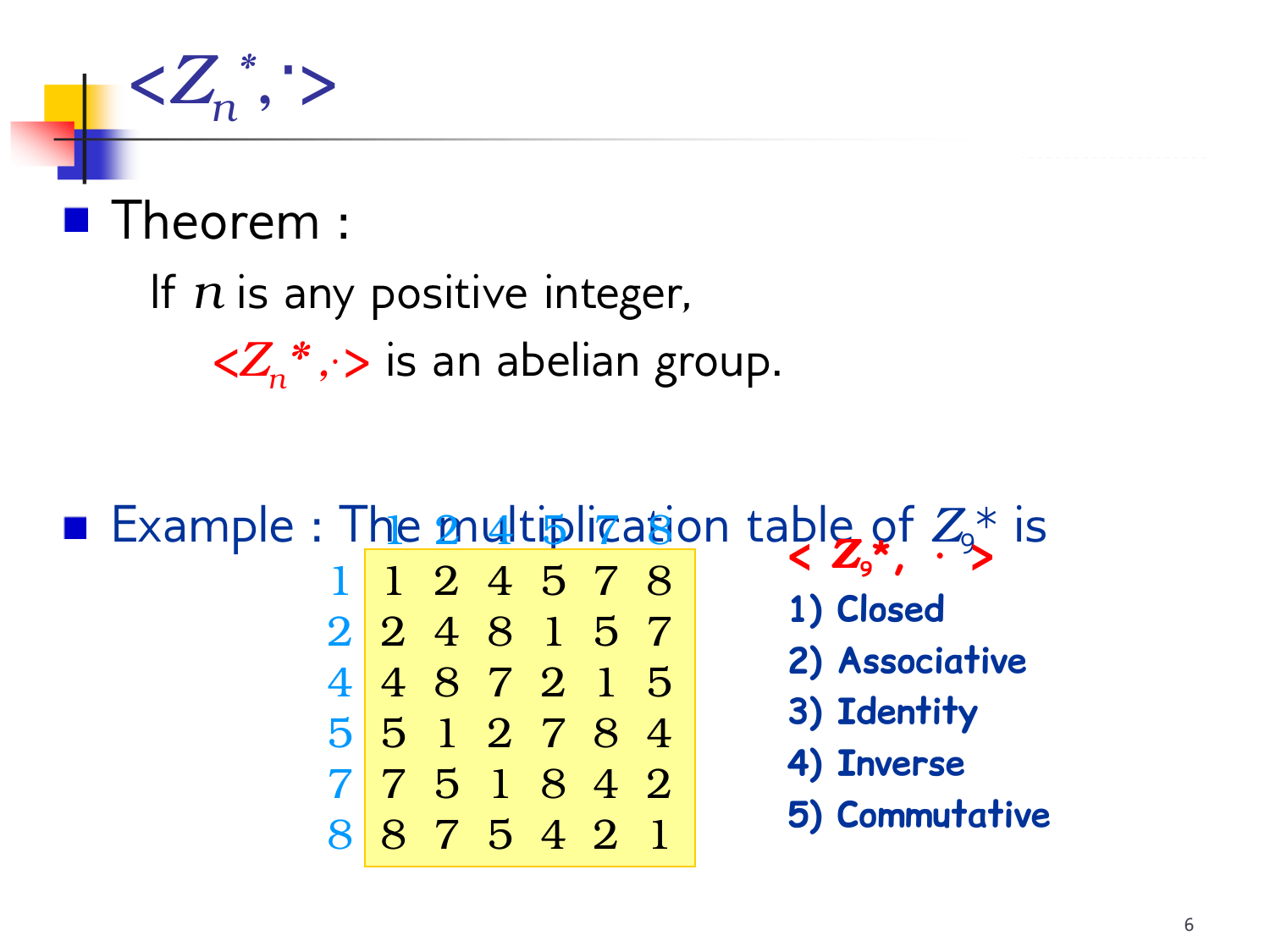

<Zn*,·>
Theorem :
If n is any positive integer,
    <Zn* ,·> is an abelian group.

Example : The multiplication table of Z9* is
    1  2  4  5  7  8
1  1  2  4  5  7  8
2  2  4  8  1  5  7
4  4  8  7  2  1  5
5  5  1  2  7  8  4
7  7  5  1  8  4  2
8  8  7  5  4  2  1
< Z9*, ⋅ >
1) Closed
2) Associative
3) Identity
4) Inverse
5) Commutative

6